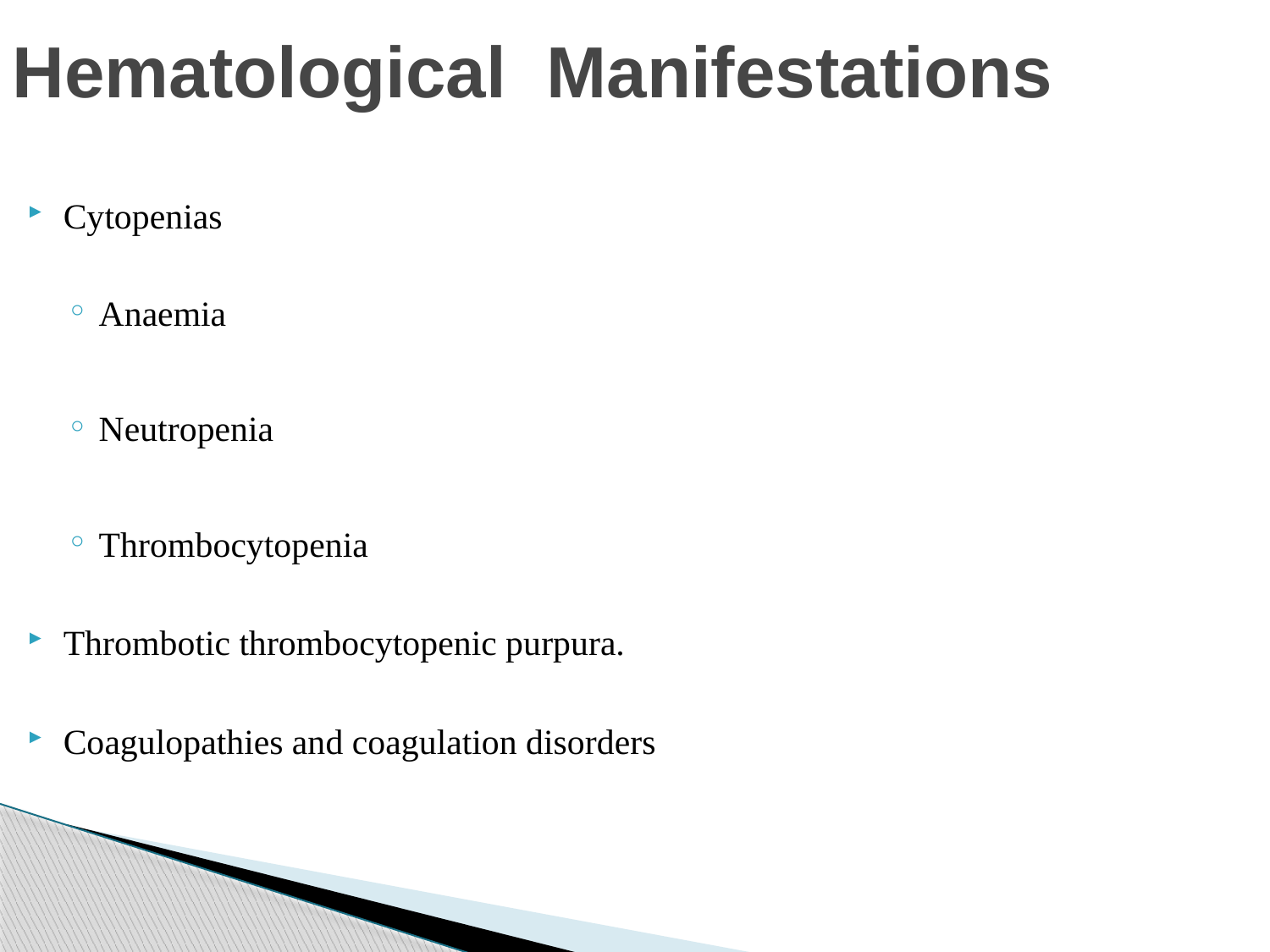

# Hematological  Manifestations

Cytopenias

Anaemia

Neutropenia

Thrombocytopenia

Thrombotic thrombocytopenic purpura.

Coagulopathies and coagulation disorders